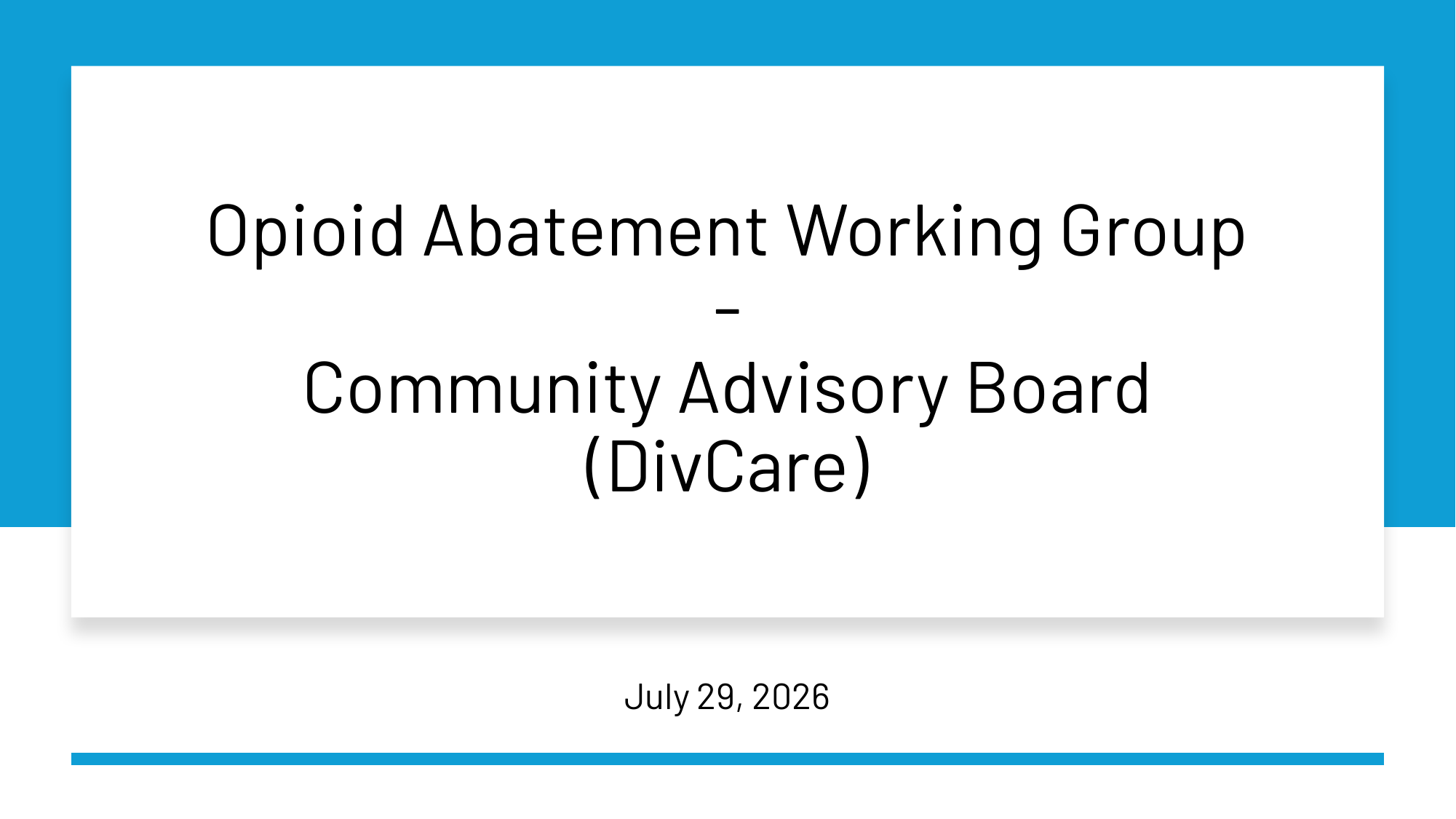

# Opioid Abatement Working Group - Community Advisory Board (DivCare)
July 29, 2026